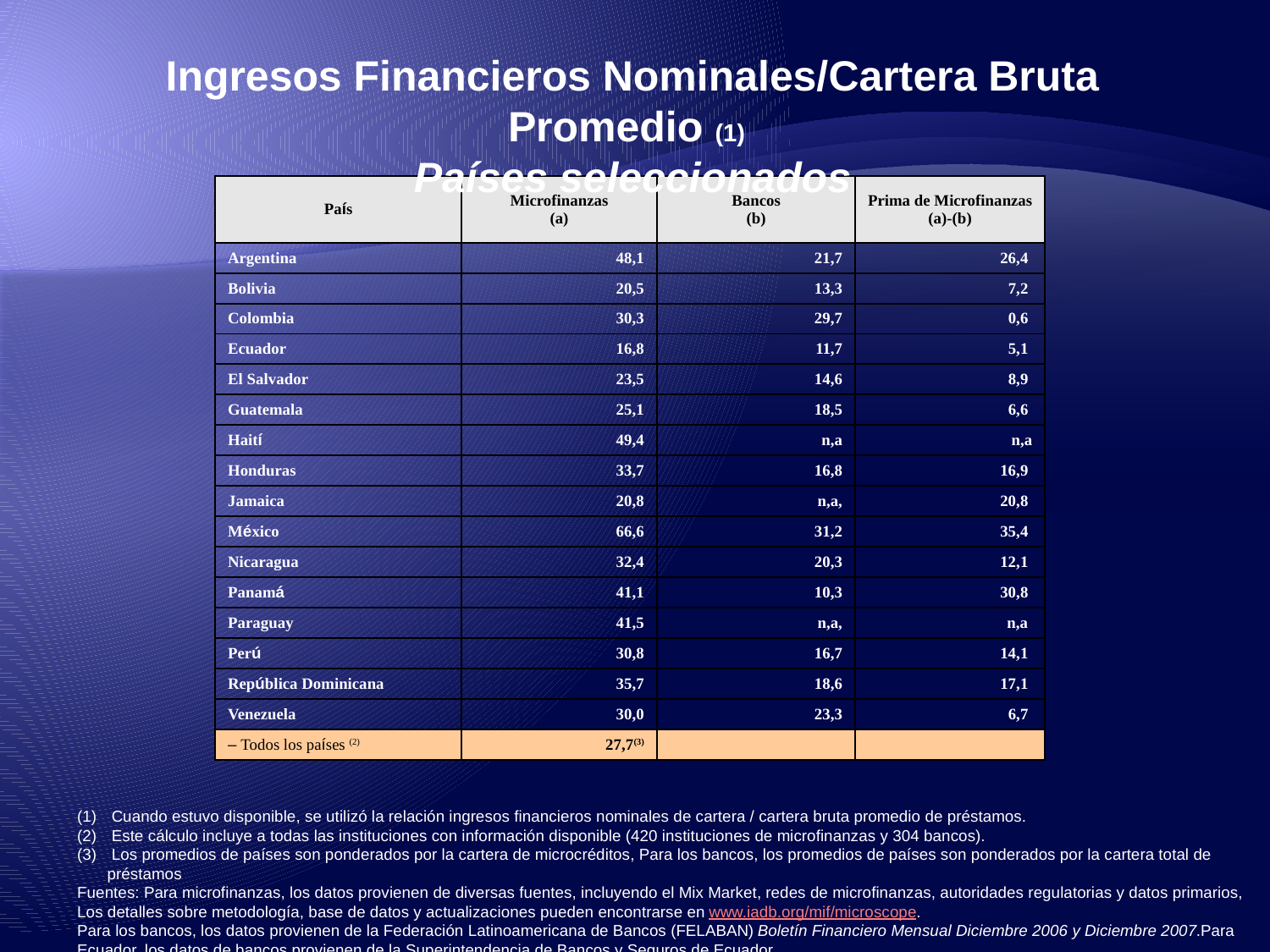

Ingresos Financieros Nominales/Cartera Bruta Promedio (1)
Países seleccionados
| País | Microfinanzas (a) | Bancos (b) | Prima de Microfinanzas (a)-(b) |
| --- | --- | --- | --- |
| Argentina | 48,1 | 21,7 | 26,4 |
| Bolivia | 20,5 | 13,3 | 7,2 |
| Colombia | 30,3 | 29,7 | 0,6 |
| Ecuador | 16,8 | 11,7 | 5,1 |
| El Salvador | 23,5 | 14,6 | 8,9 |
| Guatemala | 25,1 | 18,5 | 6,6 |
| Haití | 49,4 | n,a | n,a |
| Honduras | 33,7 | 16,8 | 16,9 |
| Jamaica | 20,8 | n,a, | 20,8 |
| México | 66,6 | 31,2 | 35,4 |
| Nicaragua | 32,4 | 20,3 | 12,1 |
| Panamá | 41,1 | 10,3 | 30,8 |
| Paraguay | 41,5 | n,a, | n,a |
| Perú | 30,8 | 16,7 | 14,1 |
| República Dominicana | 35,7 | 18,6 | 17,1 |
| Venezuela | 30,0 | 23,3 | 6,7 |
| – Todos los países (2) | 27,7(3) |  |  |
 Cuando estuvo disponible, se utilizó la relación ingresos financieros nominales de cartera / cartera bruta promedio de préstamos.
 Este cálculo incluye a todas las instituciones con información disponible (420 instituciones de microfinanzas y 304 bancos).
 Los promedios de países son ponderados por la cartera de microcréditos, Para los bancos, los promedios de países son ponderados por la cartera total de préstamos
Fuentes: Para microfinanzas, los datos provienen de diversas fuentes, incluyendo el Mix Market, redes de microfinanzas, autoridades regulatorias y datos primarios, Los detalles sobre metodología, base de datos y actualizaciones pueden encontrarse en www.iadb.org/mif/microscope.
Para los bancos, los datos provienen de la Federación Latinoamericana de Bancos (FELABAN) Boletín Financiero Mensual Diciembre 2006 y Diciembre 2007.Para Ecuador, los datos de bancos provienen de la Superintendencia de Bancos y Seguros de Ecuador.